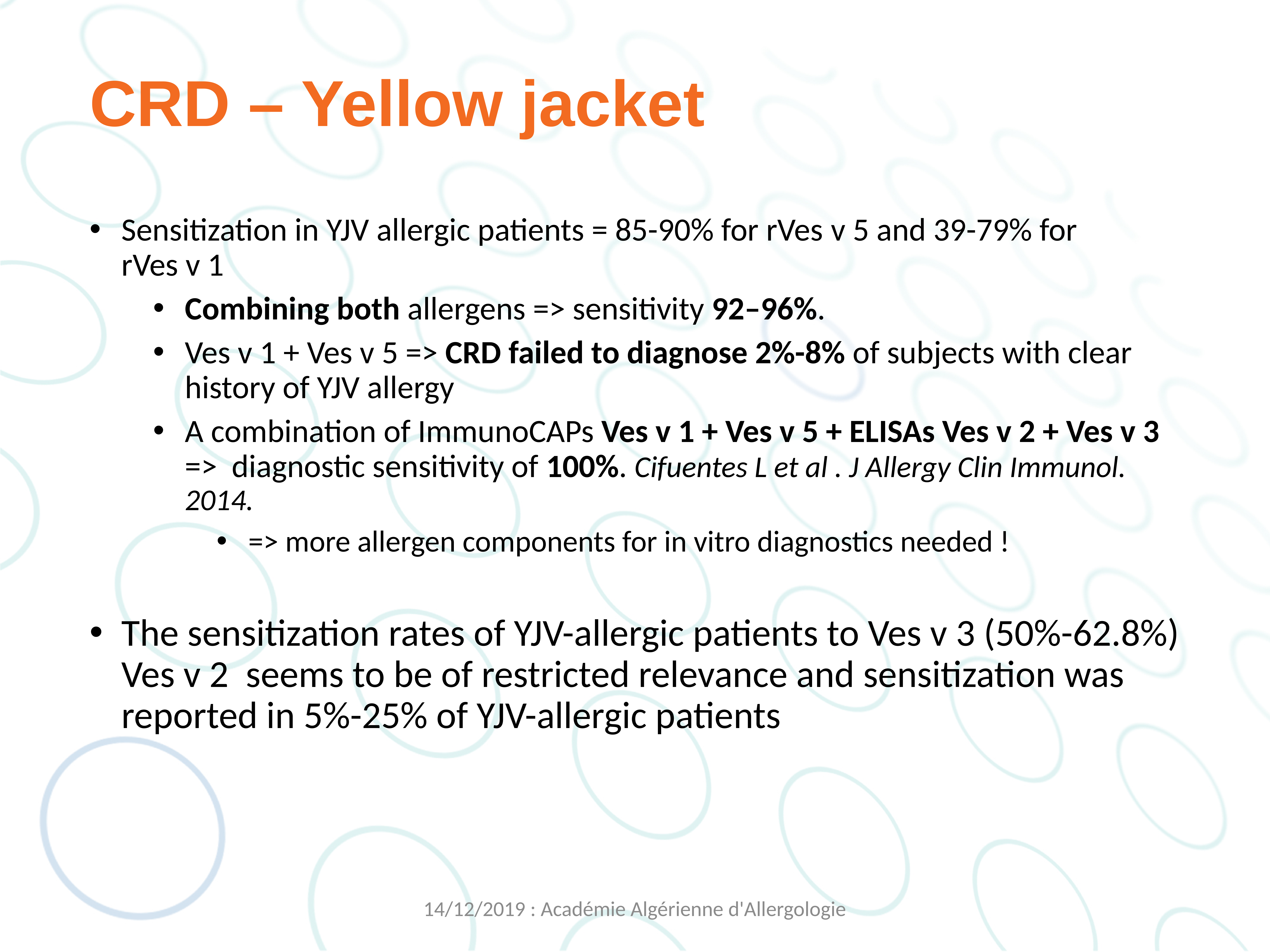

CRD – Yellow jacket
Sensitization in YJV allergic patients = 85-90% for rVes v 5 and 39-79% for rVes v 1
Combining both allergens => sensitivity 92–96%.
Ves v 1 + Ves v 5 => CRD failed to diagnose 2%-8% of subjects with clear history of YJV allergy
A combination of ImmunoCAPs Ves v 1 + Ves v 5 + ELISAs Ves v 2 + Ves v 3 =>  diagnostic sensitivity of 100%. Cifuentes L et al . J Allergy Clin Immunol. 2014.
=> more allergen components for in vitro diagnostics needed !

The sensitization rates of YJV-allergic patients to Ves v 3 (50%-62.8%) Ves v 2  seems to be of restricted relevance and sensitization was reported in 5%-25% of YJV-allergic patients

14/12/2019 : Académie Algérienne d'Allergologie